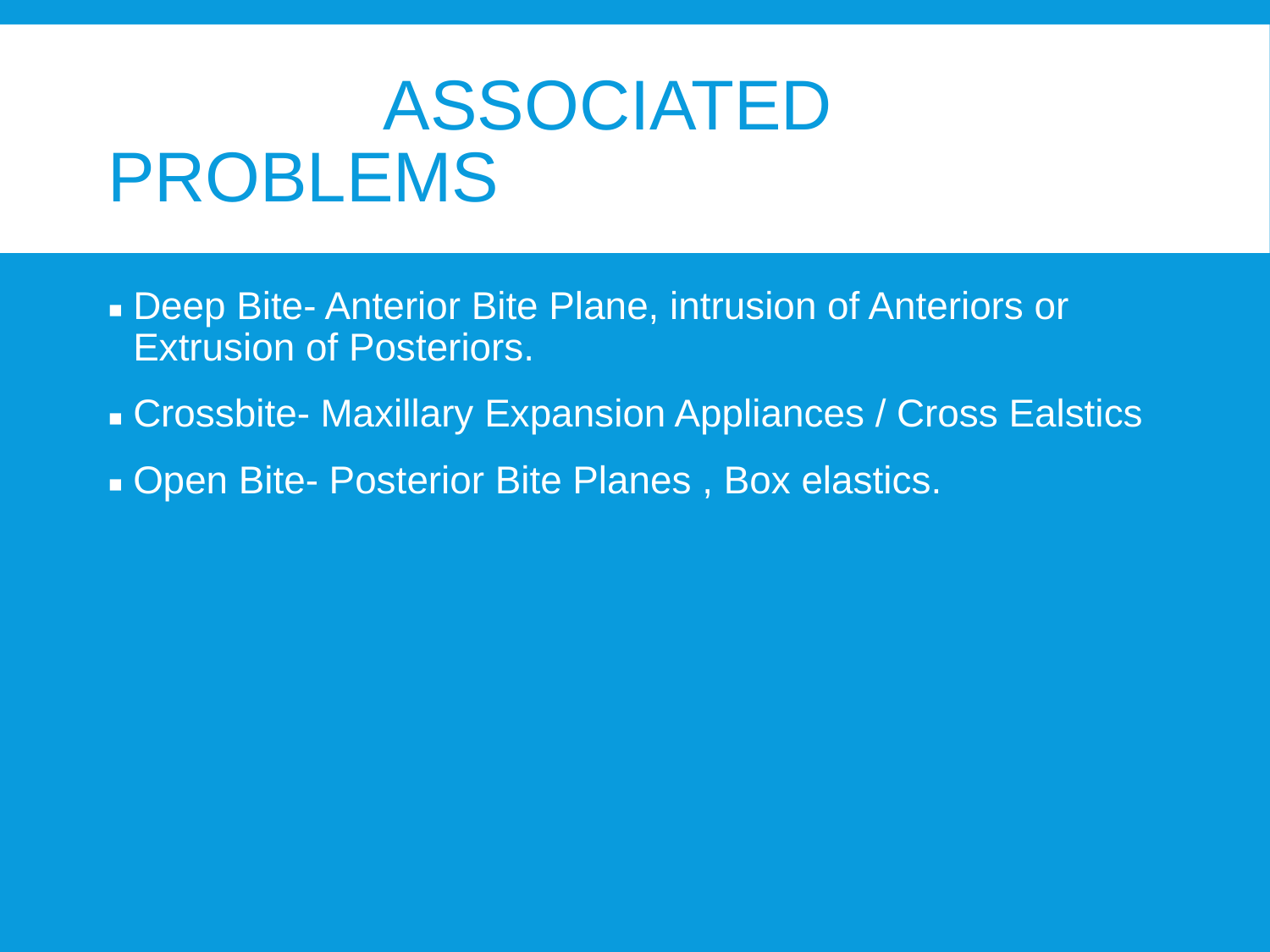

# ASSOCIATED PROBLEMS
Deep Bite- Anterior Bite Plane, intrusion of Anteriors or Extrusion of Posteriors.
Crossbite- Maxillary Expansion Appliances / Cross Ealstics
Open Bite- Posterior Bite Planes , Box elastics.